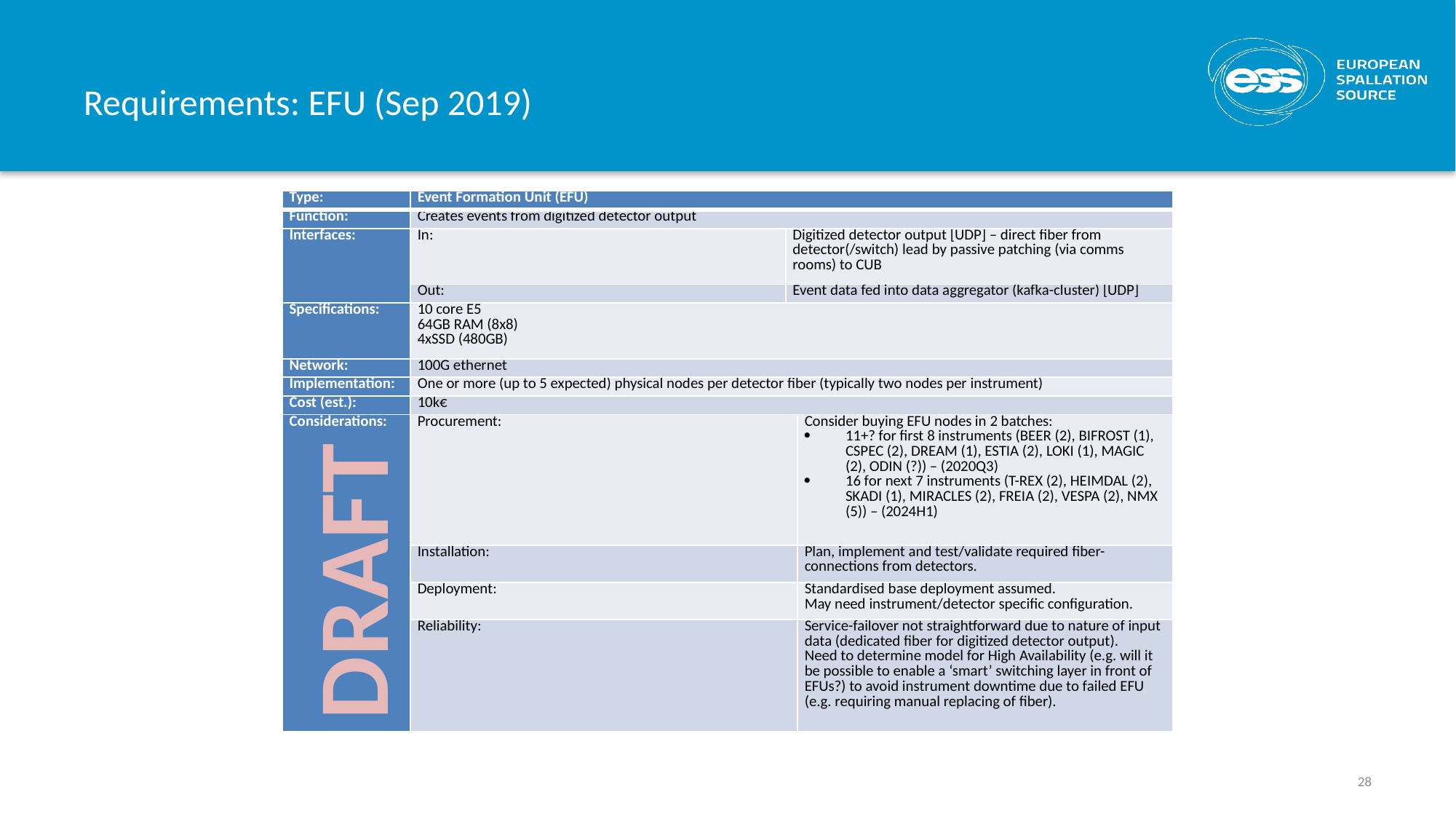

# Requirements: EFU (Sep 2019)
| Type: | Event Formation Unit (EFU) |  |  |
| --- | --- | --- | --- |
| Function: | Creates events from digitized detector output |  |  |
| Interfaces: | In: | Digitized detector output [UDP] – direct fiber from detector(/switch) lead by passive patching (via comms rooms) to CUB |  |
|  | Out: | Event data fed into data aggregator (kafka-cluster) [UDP] |  |
| Specifications: | 10 core E5 64GB RAM (8x8) 4xSSD (480GB) |  |  |
| Network: | 100G ethernet |  |  |
| Implementation: | One or more (up to 5 expected) physical nodes per detector fiber (typically two nodes per instrument) |  |  |
| Cost (est.): | 10k€ |  |  |
| Considerations: | Procurement: |  | Consider buying EFU nodes in 2 batches: 11+? for first 8 instruments (BEER (2), BIFROST (1), CSPEC (2), DREAM (1), ESTIA (2), LOKI (1), MAGIC (2), ODIN (?)) – (2020Q3) 16 for next 7 instruments (T-REX (2), HEIMDAL (2), SKADI (1), MIRACLES (2), FREIA (2), VESPA (2), NMX (5)) – (2024H1) |
|  | Installation: |  | Plan, implement and test/validate required fiber-connections from detectors. |
|  | Deployment: |  | Standardised base deployment assumed. May need instrument/detector specific configuration. |
|  | Reliability: |  | Service-failover not straightforward due to nature of input data (dedicated fiber for digitized detector output). Need to determine model for High Availability (e.g. will it be possible to enable a ‘smart’ switching layer in front of EFUs?) to avoid instrument downtime due to failed EFU (e.g. requiring manual replacing of fiber). |
DRAFT
28